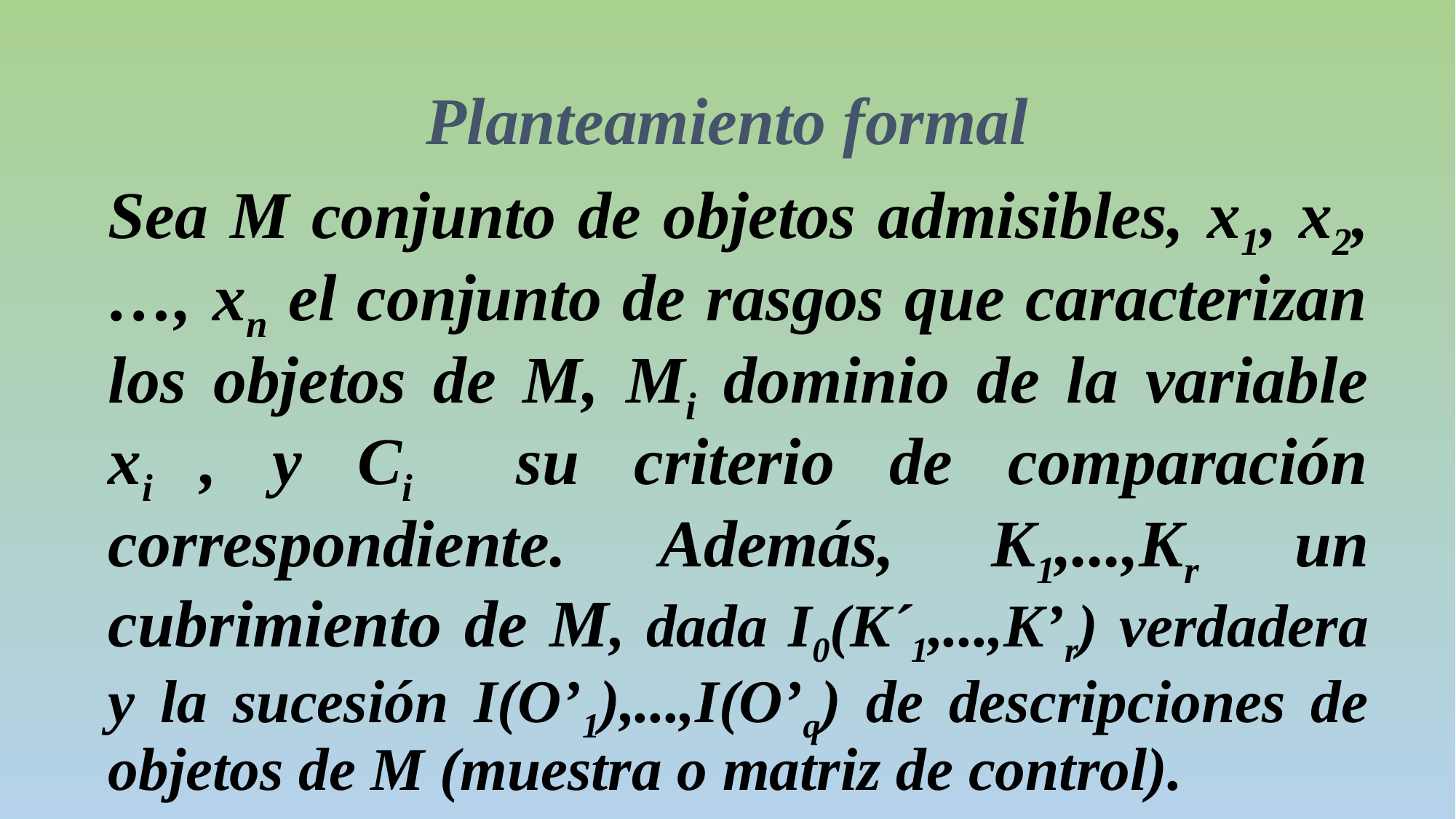

# Planteamiento formal
Sea M conjunto de objetos admisibles, x1, x2,…, xn el conjunto de rasgos que caracterizan los objetos de M, Mi dominio de la variable xi , y Ci  su criterio de comparación correspondiente. Además, K1,...,Kr un cubrimiento de M, dada I0(K´1,...,K’r) verdadera y la sucesión I(O’1),...,I(O’q) de descripciones de objetos de M (muestra o matriz de control).